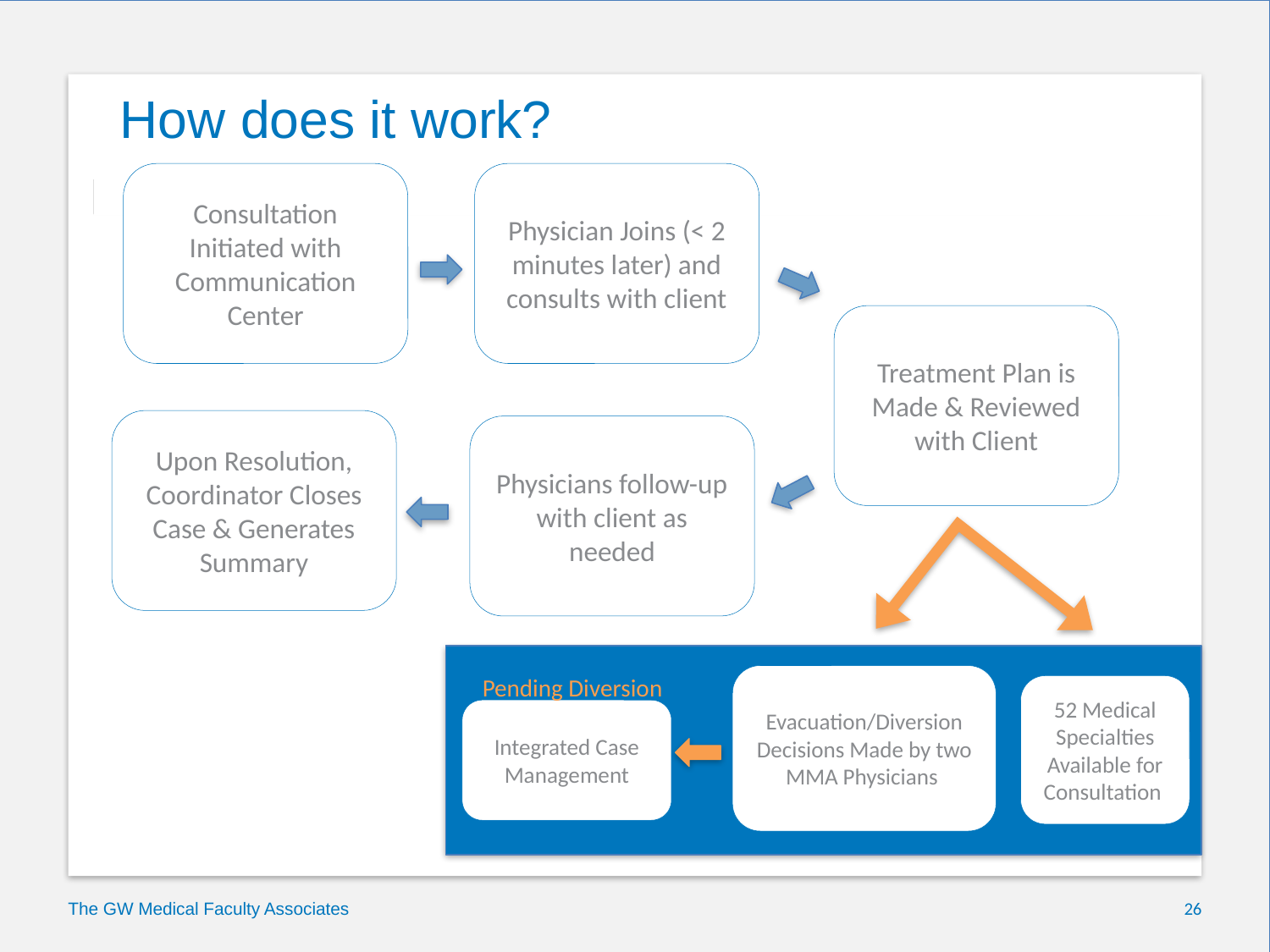

# How does it work?
Consultation Initiated with Communication Center
Physician Joins (< 2 minutes later) and consults with client

Treatment Plan is Made & Reviewed with Client
Upon Resolution, Coordinator Closes Case & Generates Summary
Physicians follow-up with client as needed

Pending Diversion
Evacuation/Diversion Decisions Made by two MMA Physicians
52 Medical Specialties Available for Consultation
Integrated Case Management

The GW Medical Faculty Associates
26